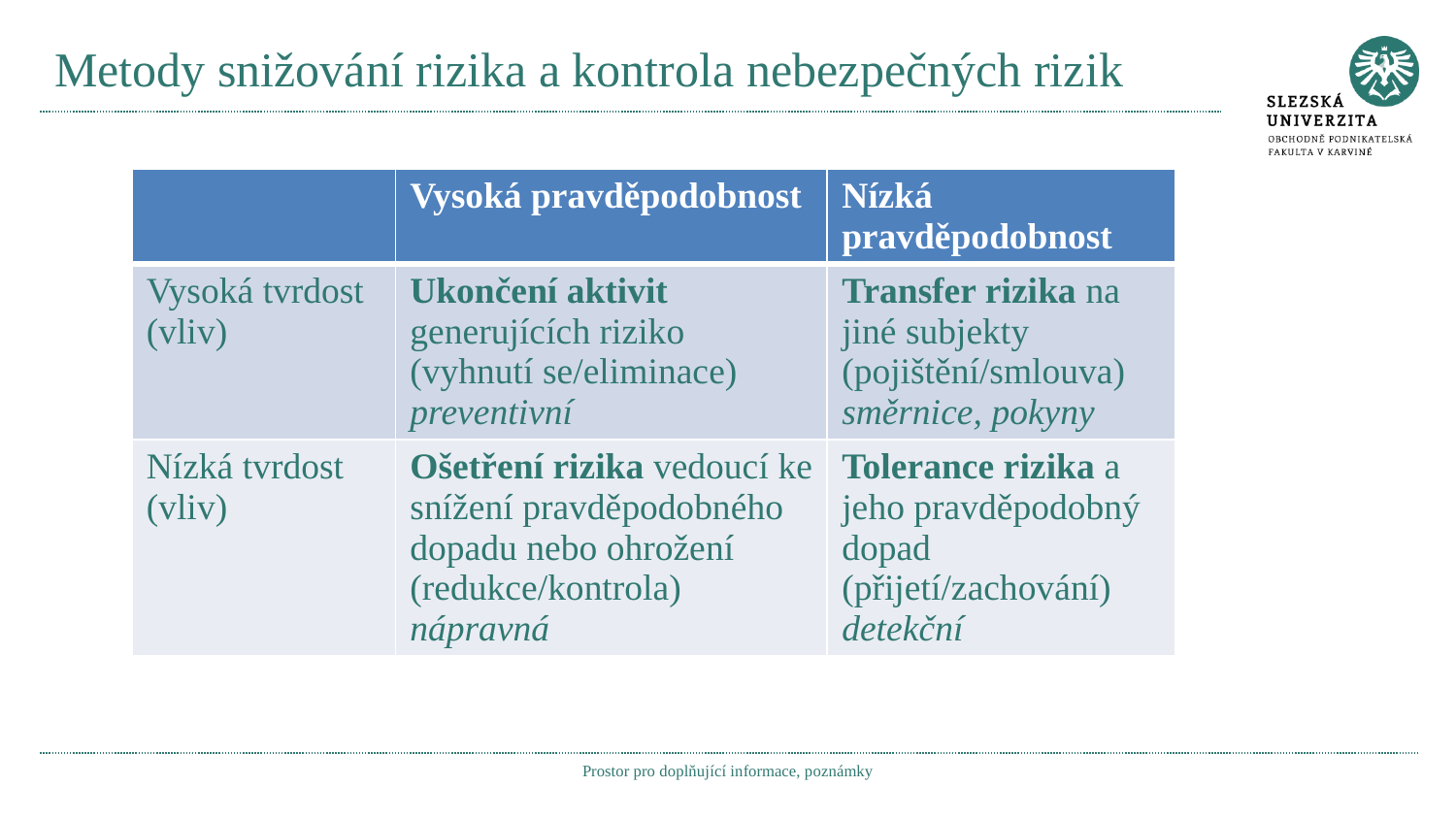

# Metody snižování rizika a kontrola nebezpečných rizik

|  | Vysoká pravděpodobnost | Nízká pravděpodobnost |
| --- | --- | --- |
| Vysoká tvrdost (vliv) | Ukončení aktivit generujících riziko (vyhnutí se/eliminace) preventivní | Transfer rizika na jiné subjekty (pojištění/smlouva) směrnice, pokyny |
| Nízká tvrdost (vliv) | Ošetření rizika vedoucí ke snížení pravděpodobného dopadu nebo ohrožení (redukce/kontrola) nápravná | Tolerance rizika a jeho pravděpodobný dopad (přijetí/zachování) detekční |
Prostor pro doplňující informace, poznámky